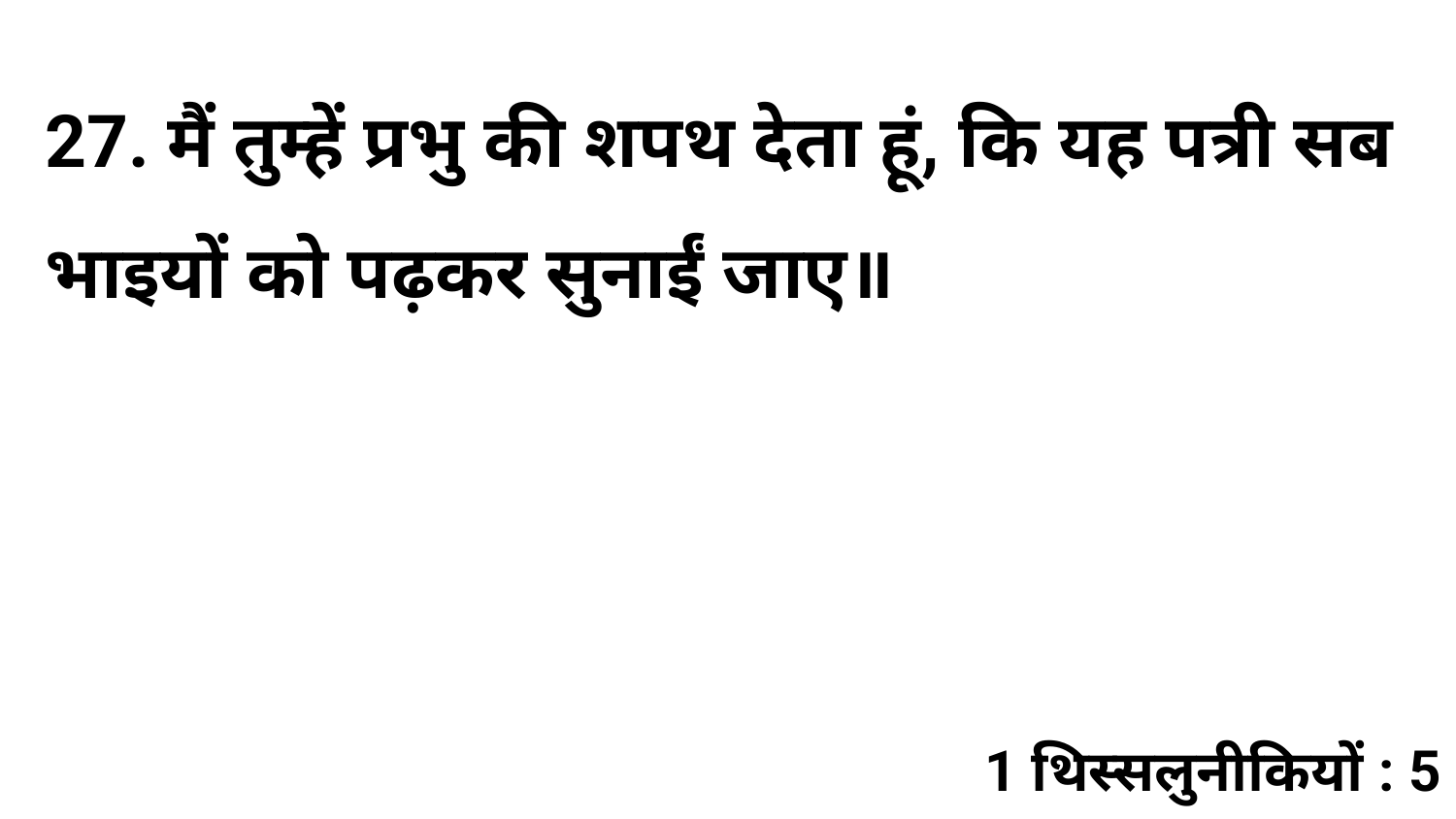

27. मैं तुम्हें प्रभु की शपथ देता हूं, कि यह पत्री सब भाइयों को पढ़कर सुनाईं जाए॥
1 थिस्सलुनीकियों : 5